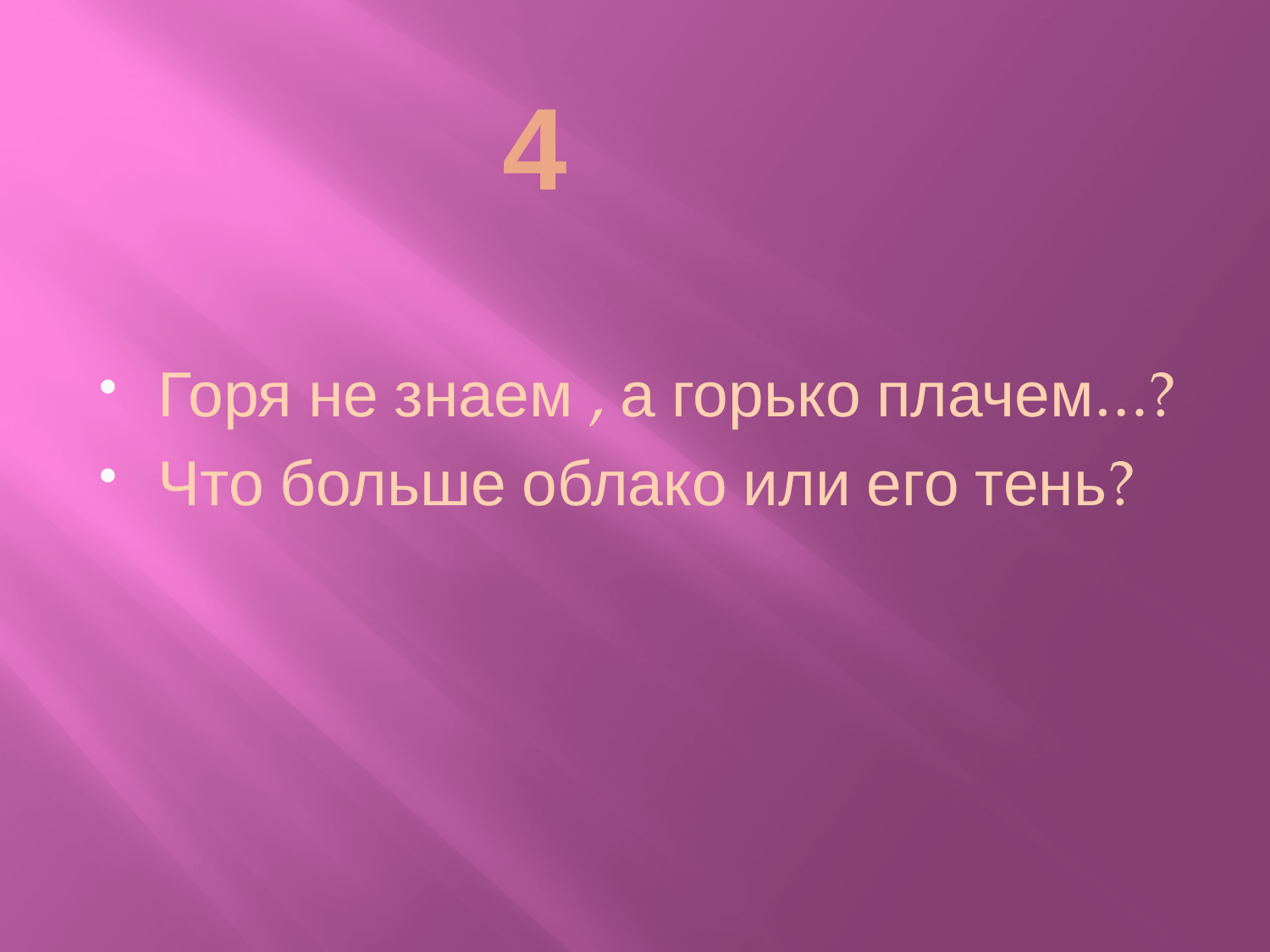

# 4
Горя не знаем , а горько плачем…?
Что больше облако или его тень?